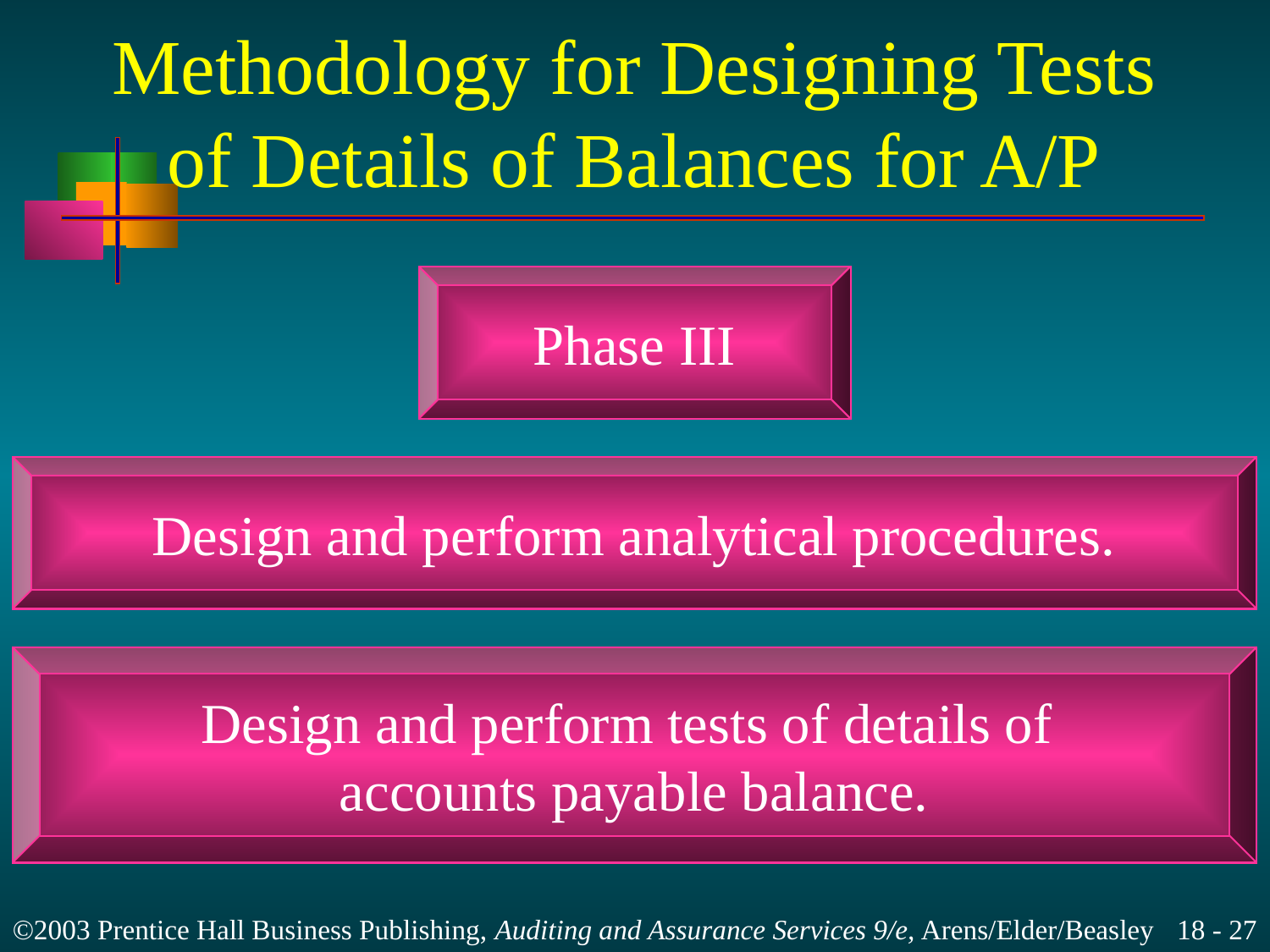

# Methodology for Designing Tests of Details of Balances for A/P
Phase III
Design and perform analytical procedures.
Design and perform tests of details of
accounts payable balance.